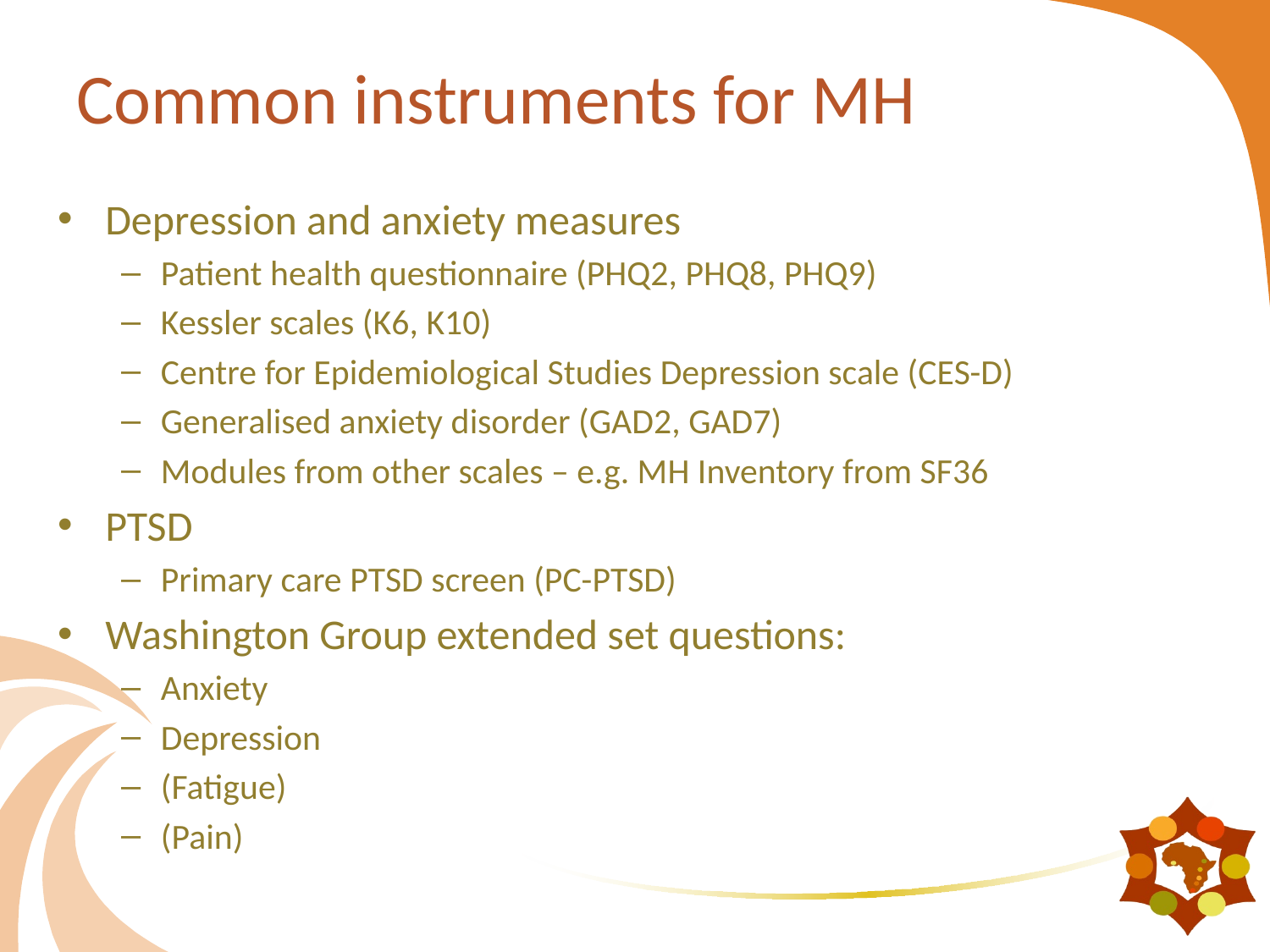

# Common instruments for MH
Depression and anxiety measures
Patient health questionnaire (PHQ2, PHQ8, PHQ9)
Kessler scales (K6, K10)
Centre for Epidemiological Studies Depression scale (CES-D)
Generalised anxiety disorder (GAD2, GAD7)
Modules from other scales – e.g. MH Inventory from SF36
PTSD
Primary care PTSD screen (PC-PTSD)
Washington Group extended set questions:
Anxiety
Depression
(Fatigue)
(Pain)